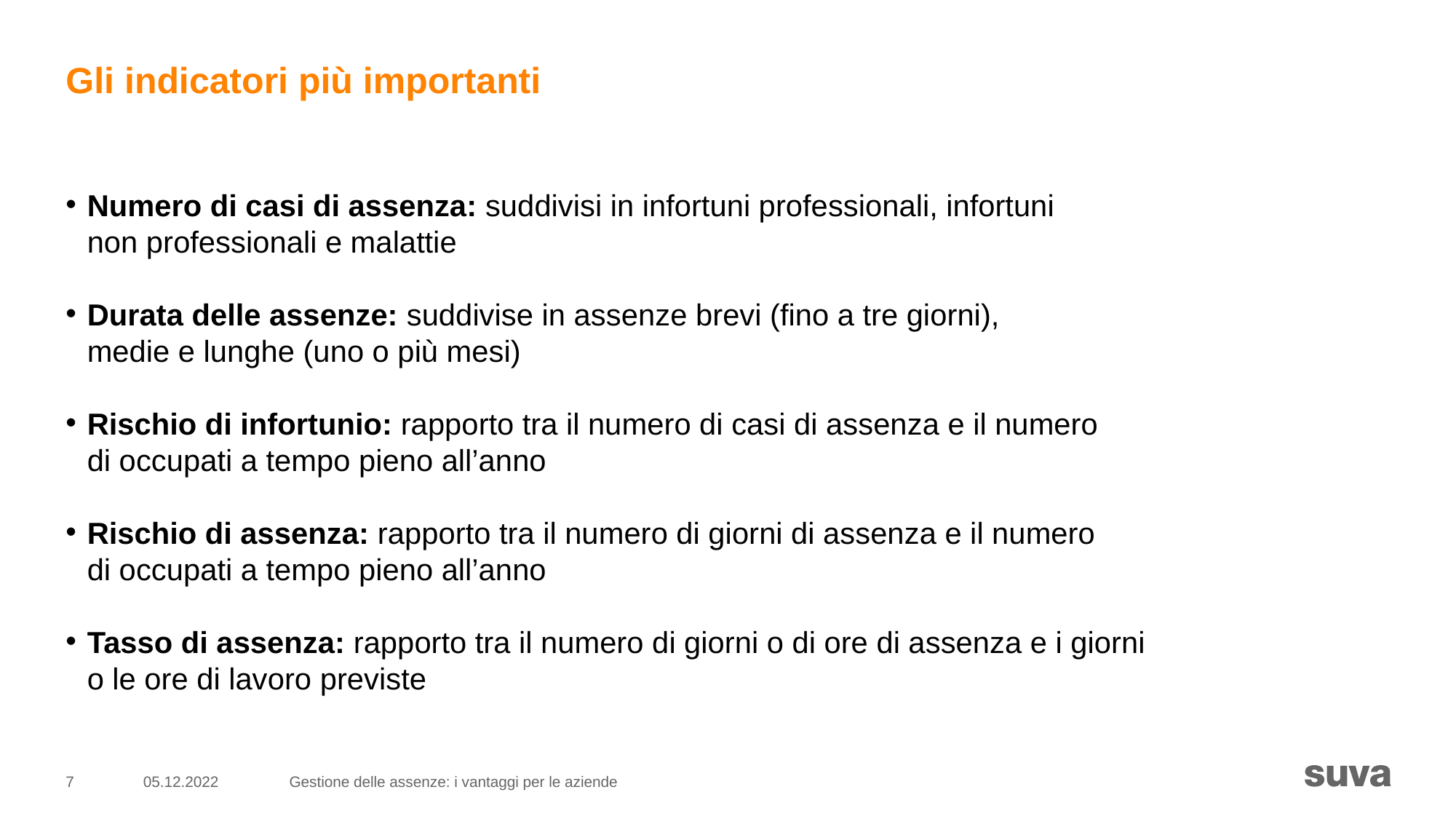

# Gli indicatori più importanti
Numero di casi di assenza: suddivisi in infortuni professionali, infortuni
non professionali e malattie

Durata delle assenze: suddivise in assenze brevi (fino a tre giorni),
medie e lunghe (uno o più mesi)

Rischio di infortunio: rapporto tra il numero di casi di assenza e il numero
di occupati a tempo pieno all’anno

Rischio di assenza: rapporto tra il numero di giorni di assenza e il numero
di occupati a tempo pieno all’anno

Tasso di assenza: rapporto tra il numero di giorni o di ore di assenza e i giorni o le ore di lavoro previste
7
05.12.2022
Gestione delle assenze: i vantaggi per le aziende